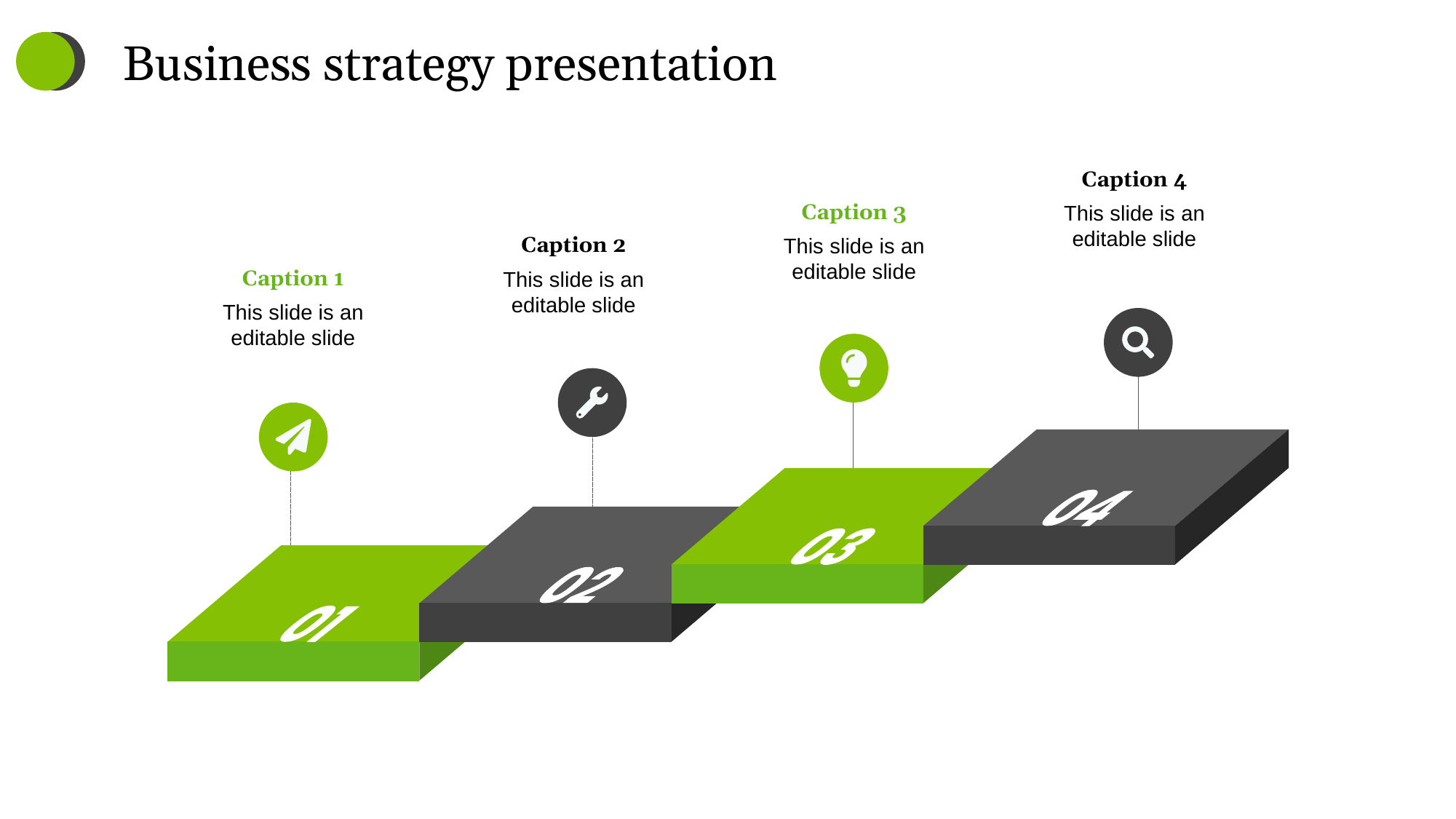

Business strategy presentation

Caption 4
This slide is an editable slide
Caption 3
This slide is an editable slide
Caption 2
This slide is an editable slide
Caption 1
This slide is an editable slide